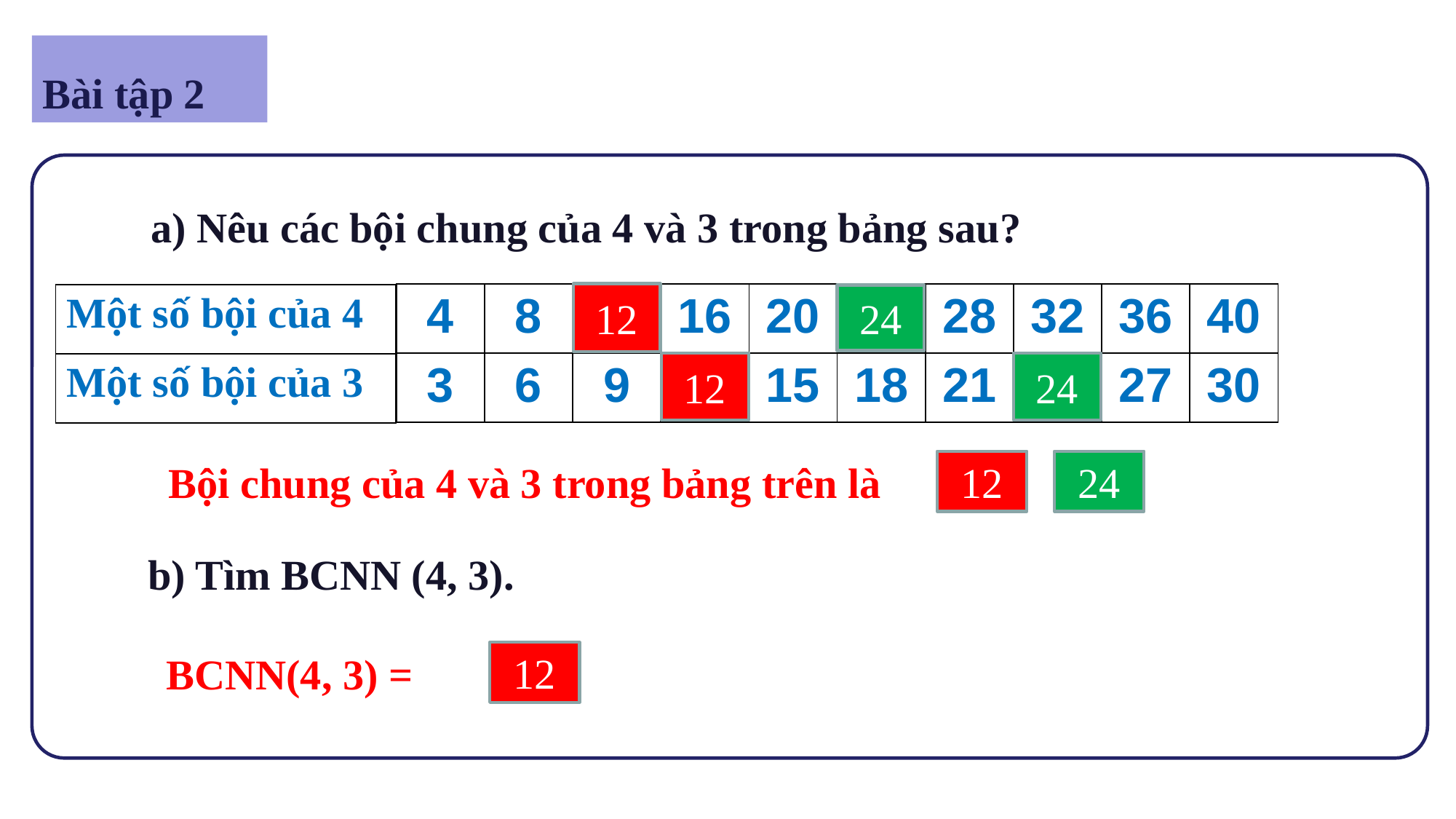

Bài tập 2

a) Nêu các bội chung của 4 và 3 trong bảng sau?
12
| 4 | 8 | 12 | 16 | 20 | 24 | 28 | 32 | 36 | 40 |
| --- | --- | --- | --- | --- | --- | --- | --- | --- | --- |
| 3 | 6 | 9 | 12 | 15 | 18 | 21 | 24 | 27 | 30 |
|  |  | 12 |  |  | 24 |  |  |  |  |
| --- | --- | --- | --- | --- | --- | --- | --- | --- | --- |
|  |  |  | 12 |  |  |  | 24 |  |  |
| Một số bội của 4 |
| --- |
| Một số bội của 3 |
24
12
24
Bội chung của 4 và 3 trong bảng trên là
12
24
b) Tìm BCNN (4, 3).
BCNN(4, 3) =
12